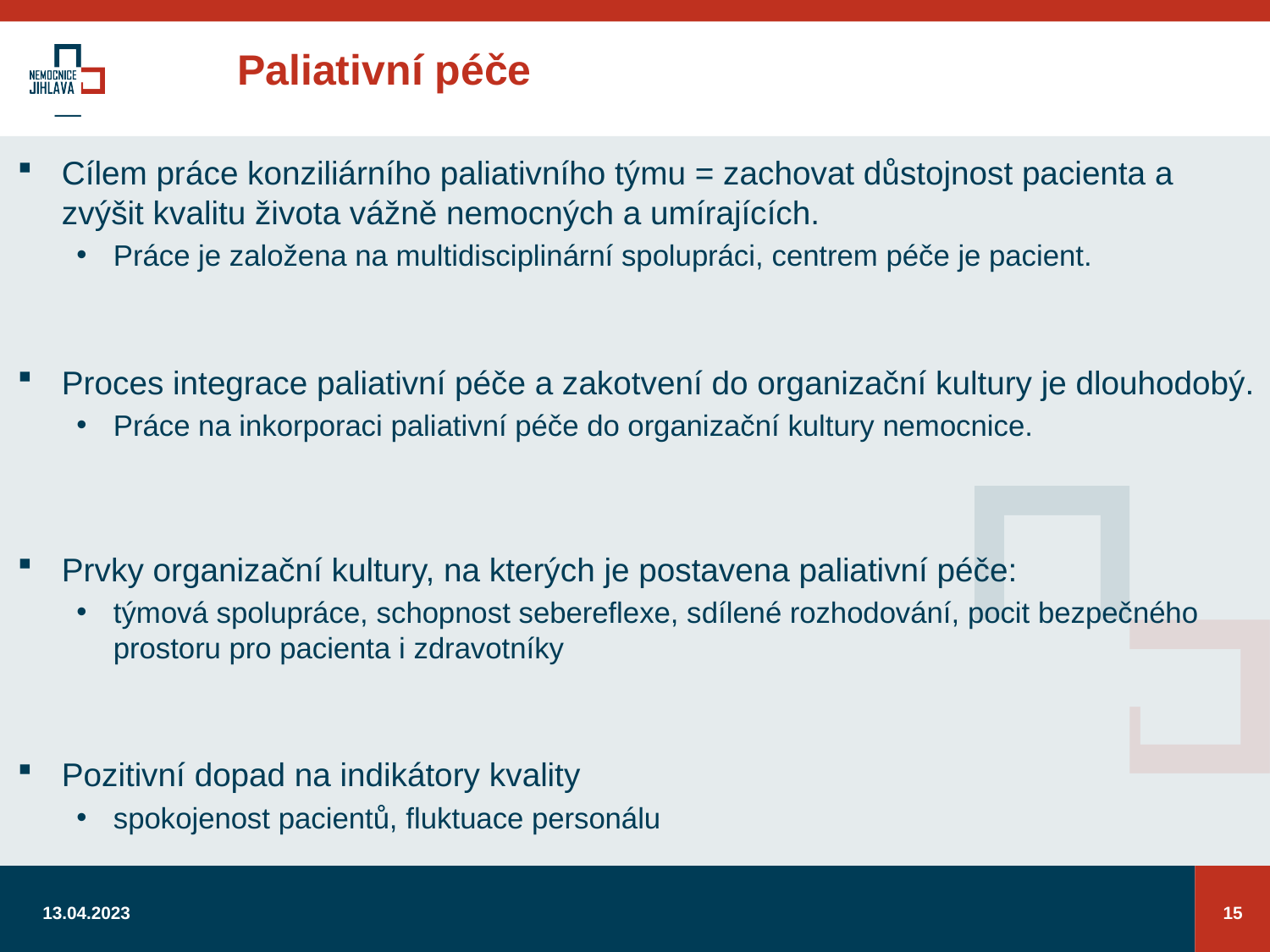

# Paliativní péče
Cílem práce konziliárního paliativního týmu = zachovat důstojnost pacienta a zvýšit kvalitu života vážně nemocných a umírajících.
Práce je založena na multidisciplinární spolupráci, centrem péče je pacient.

Proces integrace paliativní péče a zakotvení do organizační kultury je dlouhodobý.
Práce na inkorporaci paliativní péče do organizační kultury nemocnice.

Prvky organizační kultury, na kterých je postavena paliativní péče:
týmová spolupráce, schopnost sebereflexe, sdílené rozhodování, pocit bezpečného prostoru pro pacienta i zdravotníky

Pozitivní dopad na indikátory kvality
spokojenost pacientů, fluktuace personálu